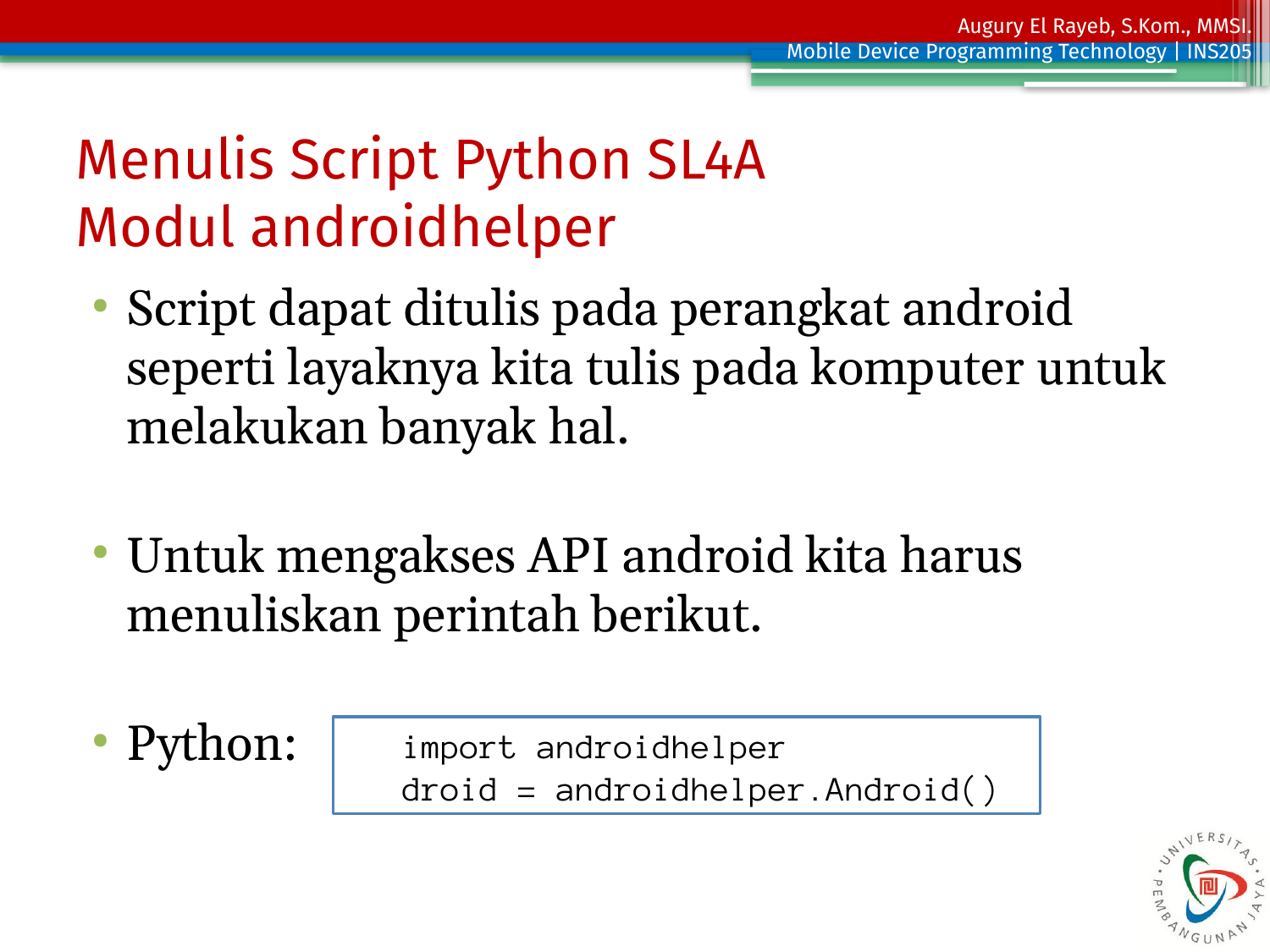

# Menulis Script Python SL4A Modul androidhelper
Script dapat ditulis pada perangkat android seperti layaknya kita tulis pada komputer untuk melakukan banyak hal.

Untuk mengakses API android kita harus menuliskan perintah berikut.

Python:

import androidhelper
droid = androidhelper.Android()